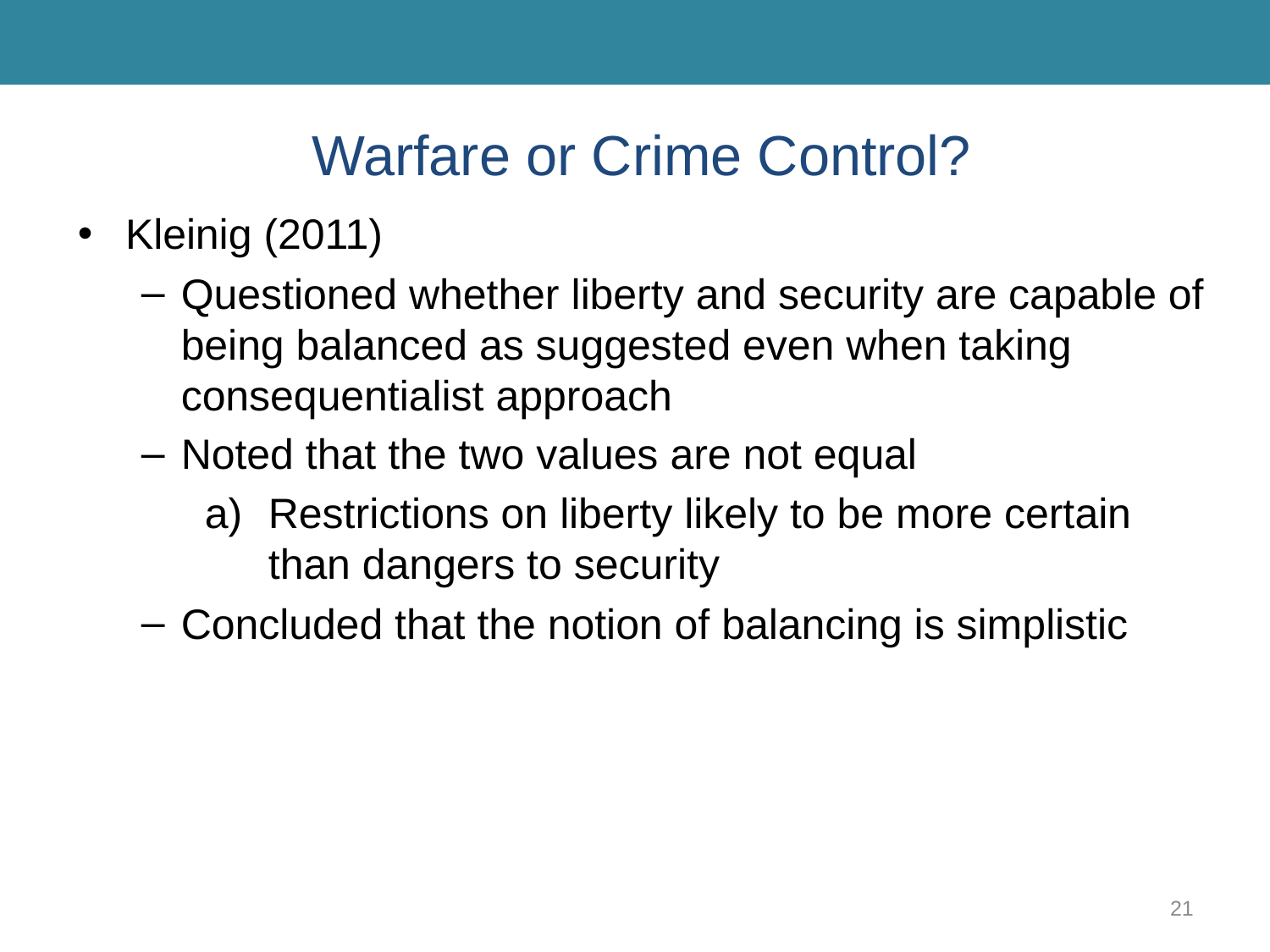

# Warfare or Crime Control?
Kleinig (2011)
Questioned whether liberty and security are capable of being balanced as suggested even when taking consequentialist approach
Noted that the two values are not equal
Restrictions on liberty likely to be more certain than dangers to security
Concluded that the notion of balancing is simplistic
21